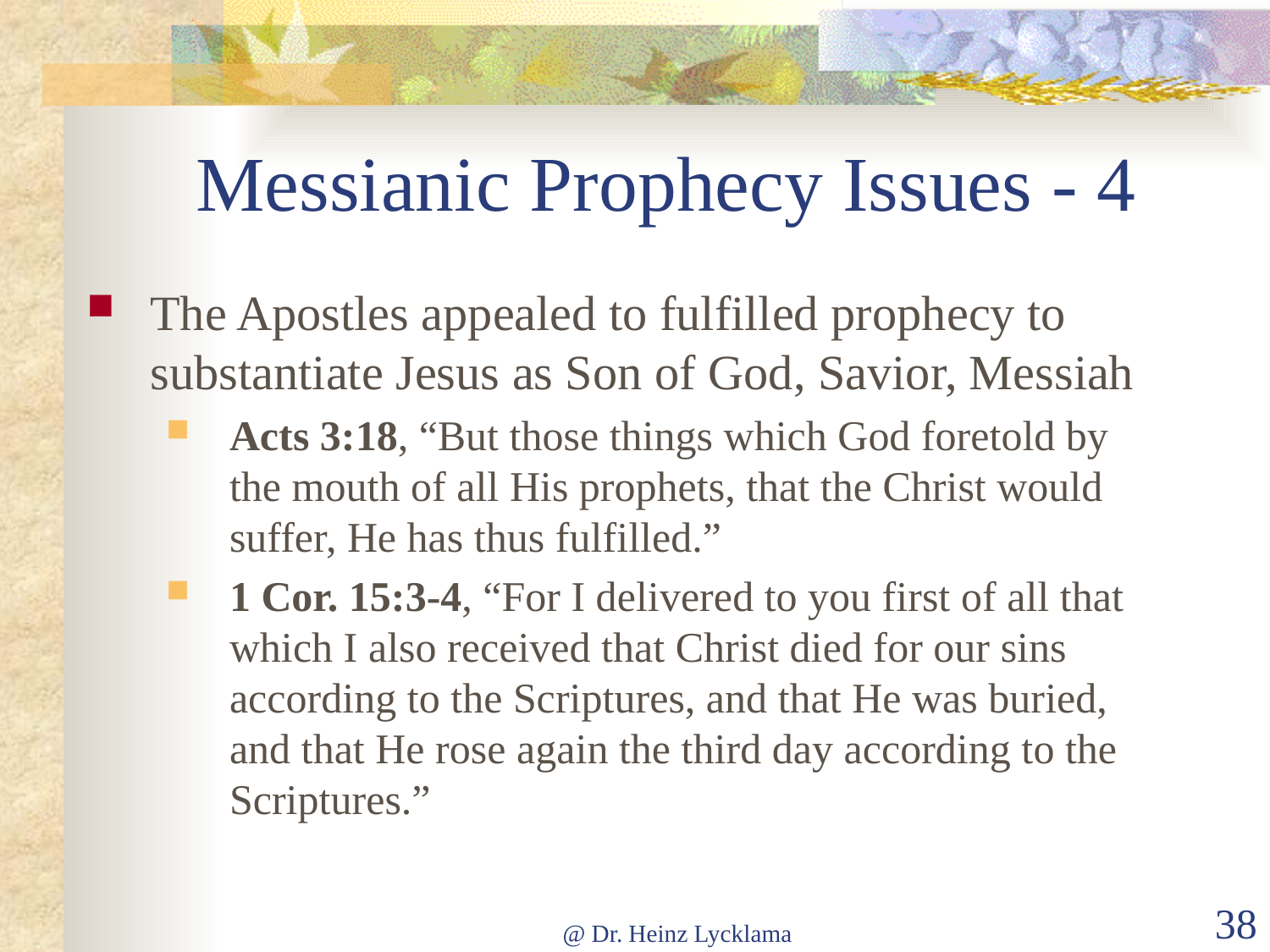

# Messianic Prophecy Issues - 4
The Apostles appealed to fulfilled prophecy to substantiate Jesus as Son of God, Savior, Messiah
Acts 3:18, “But those things which God foretold by the mouth of all His prophets, that the Christ would suffer, He has thus fulfilled.”
1 Cor. 15:3-4, “For I delivered to you first of all that which I also received that Christ died for our sins according to the Scriptures, and that He was buried, and that He rose again the third day according to the Scriptures.”
@ Dr. Heinz Lycklama
38